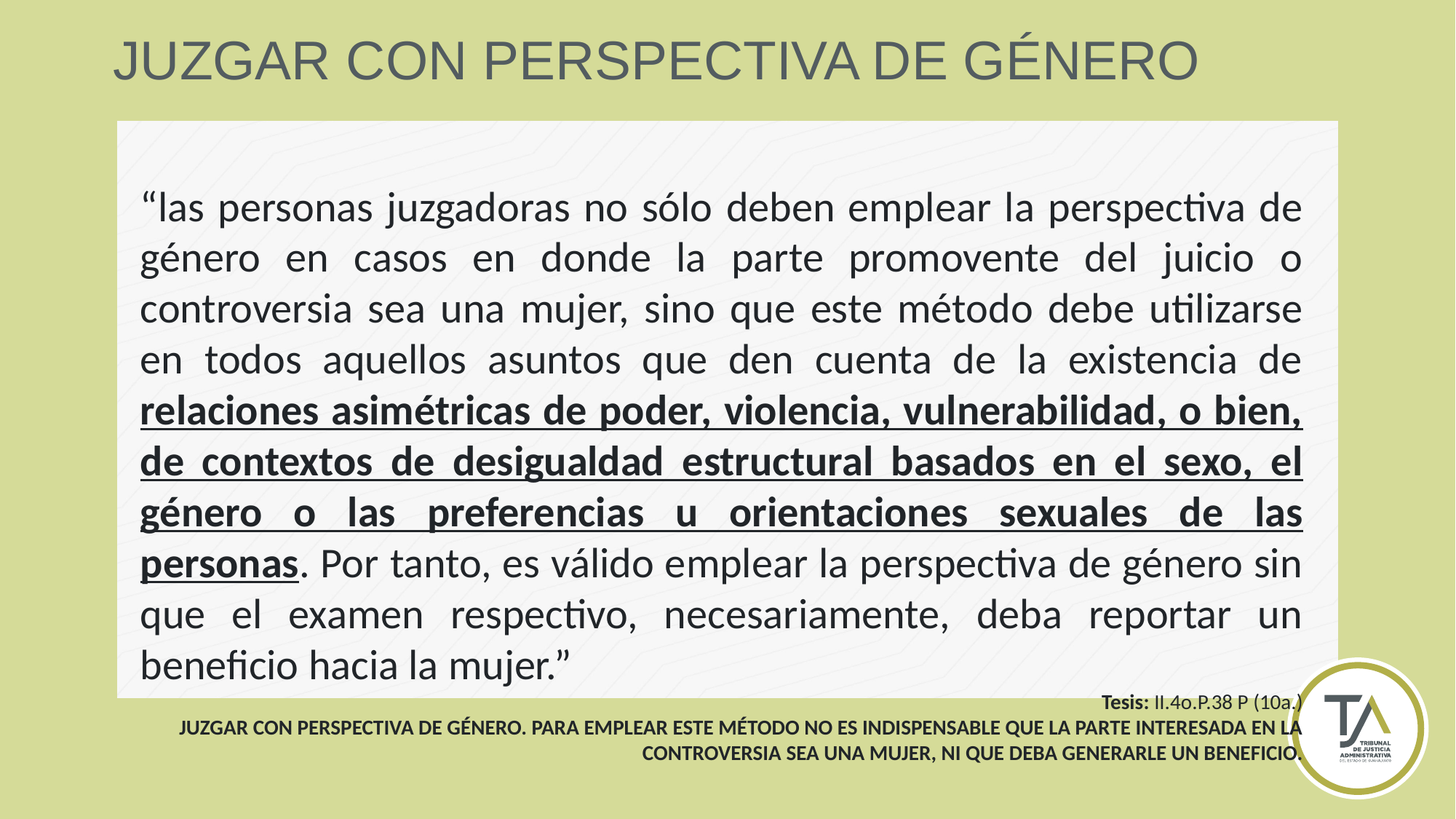

JUZGAR CON PERSPECTIVA DE GÉNERO

“las personas juzgadoras no sólo deben emplear la perspectiva de género en casos en donde la parte promovente del juicio o controversia sea una mujer, sino que este método debe utilizarse en todos aquellos asuntos que den cuenta de la existencia de relaciones asimétricas de poder, violencia, vulnerabilidad, o bien, de contextos de desigualdad estructural basados en el sexo, el género o las preferencias u orientaciones sexuales de las personas. Por tanto, es válido emplear la perspectiva de género sin que el examen respectivo, necesariamente, deba reportar un beneficio hacia la mujer.”
Tesis: II.4o.P.38 P (10a.)
JUZGAR CON PERSPECTIVA DE GÉNERO. PARA EMPLEAR ESTE MÉTODO NO ES INDISPENSABLE QUE LA PARTE INTERESADA EN LA CONTROVERSIA SEA UNA MUJER, NI QUE DEBA GENERARLE UN BENEFICIO.